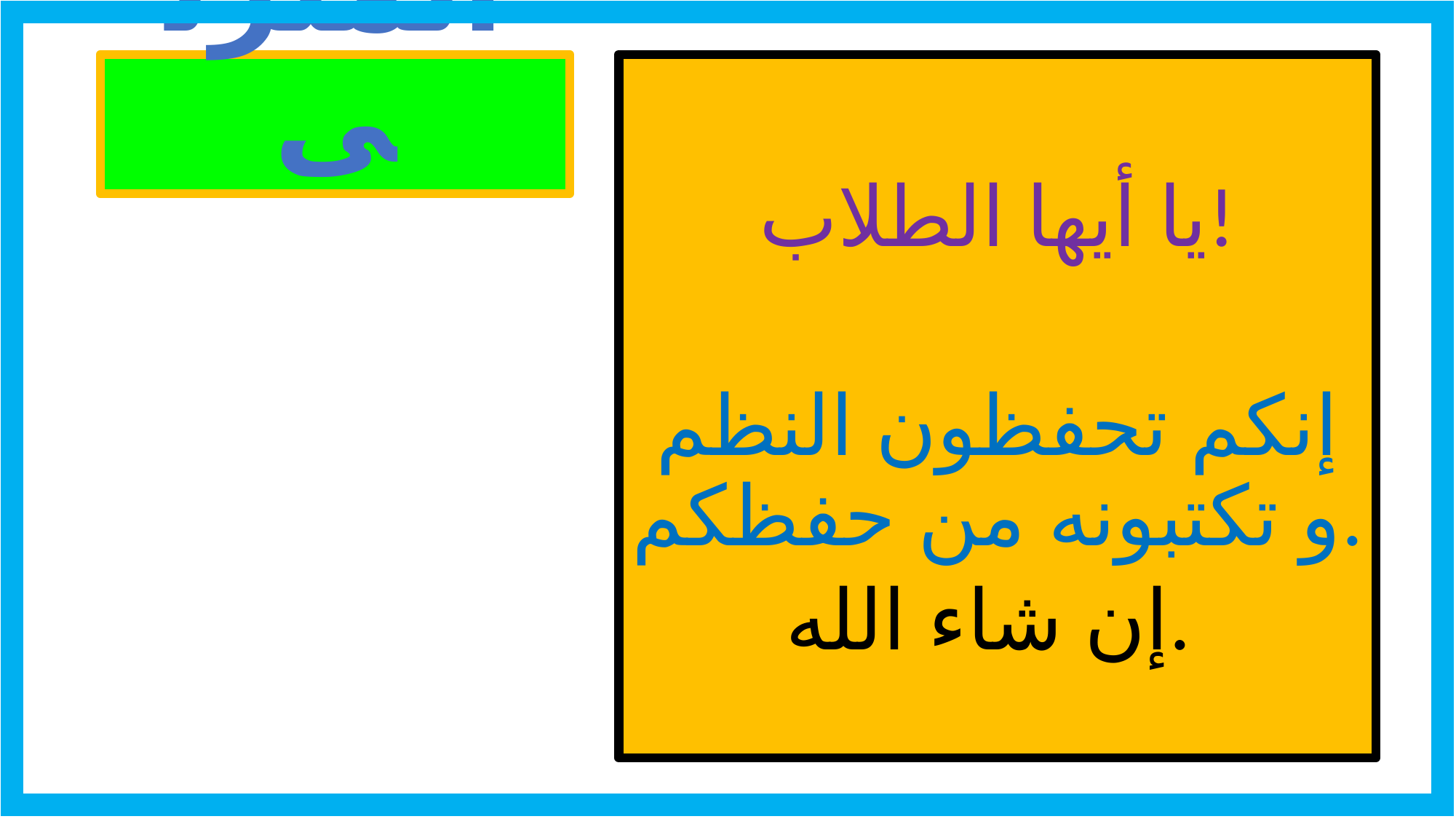

# الواجب المنزلى

يا أيها الطلاب!

إنكم تحفظون النظم و تكتبونه من حفظكم.
إن شاء الله.